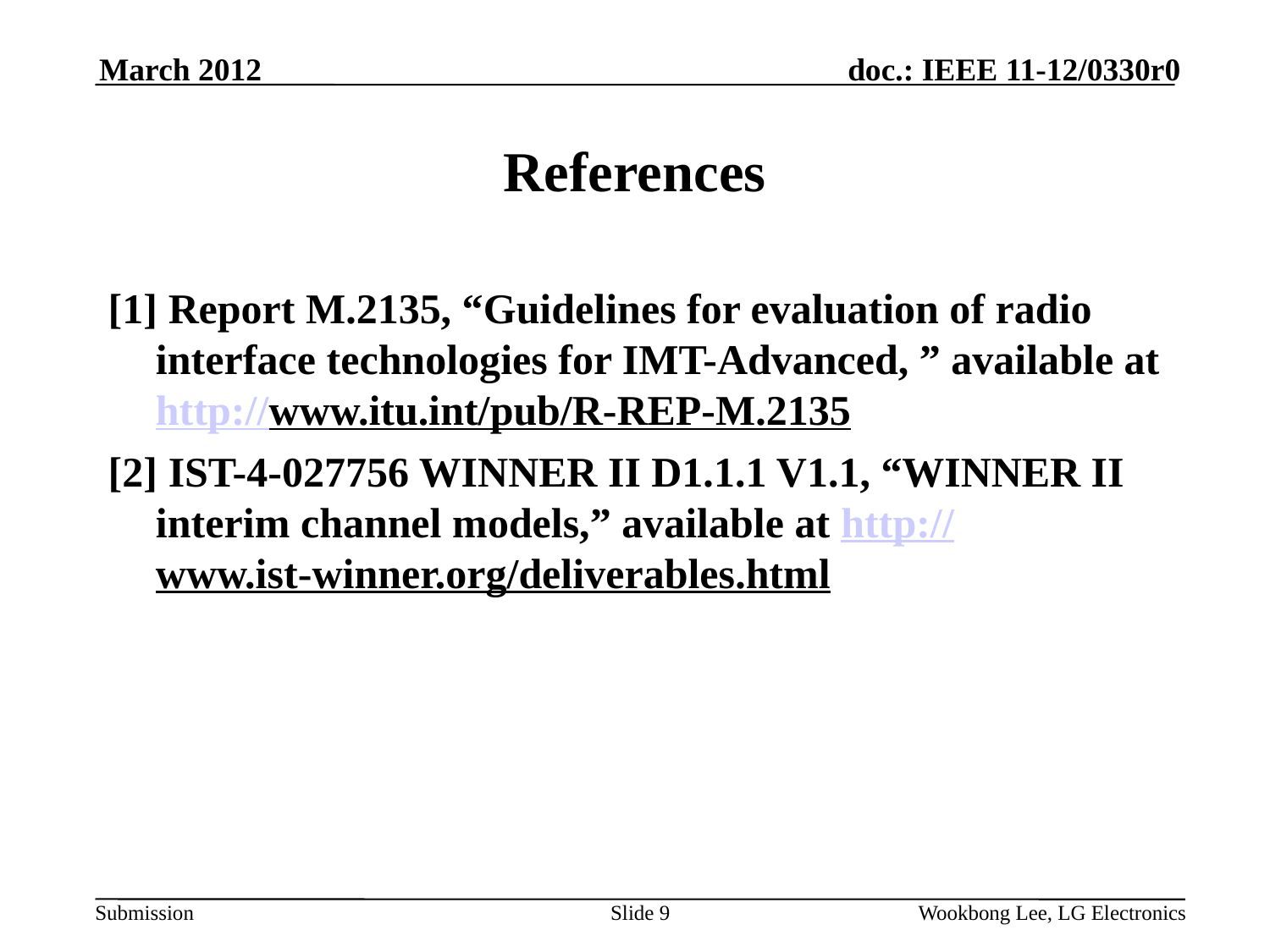

March 2012
# References
[1] Report M.2135, “Guidelines for evaluation of radio interface technologies for IMT-Advanced, ” available at http://www.itu.int/pub/R-REP-M.2135
[2] IST-4-027756 WINNER II D1.1.1 V1.1, “WINNER II interim channel models,” available at http://www.ist-winner.org/deliverables.html
Slide 9
Wookbong Lee, LG Electronics